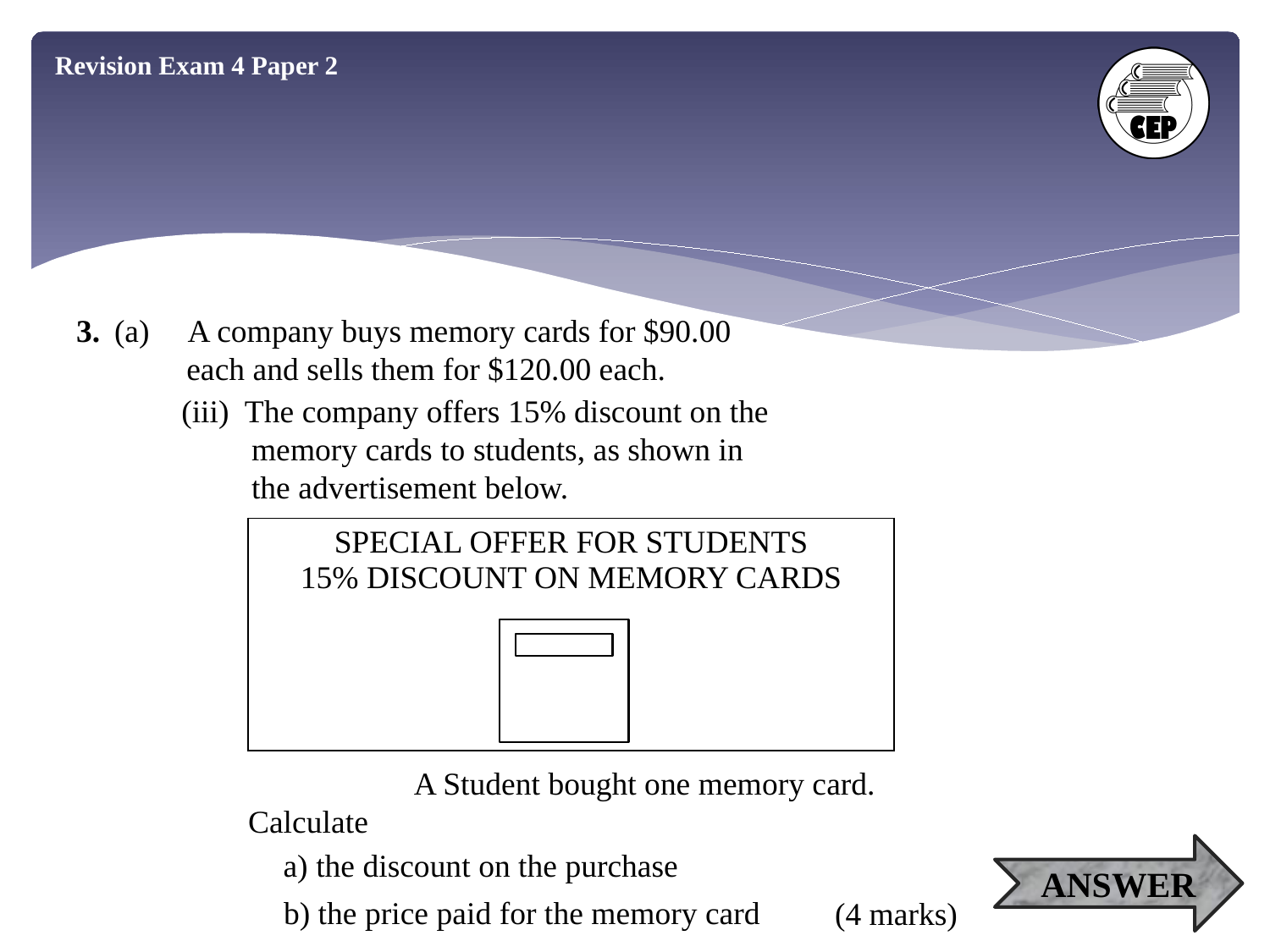

Revision Exam 4 Paper 2
3. 	(a)     A company buys memory cards for $90.00
         each and sells them for $120.00 each.
                  (iii)  The company offers 15% discount on the
                      memory cards to students, as shown in
                      the advertisement below.
| SPECIAL OFFER FOR STUDENTS 15% DISCOUNT ON MEMORY CARDS |
| --- |

			         A Student bought one memory card.
                    Calculate
ANSWER
a) the discount on the purchase
b) the price paid for the memory card
(4 marks)